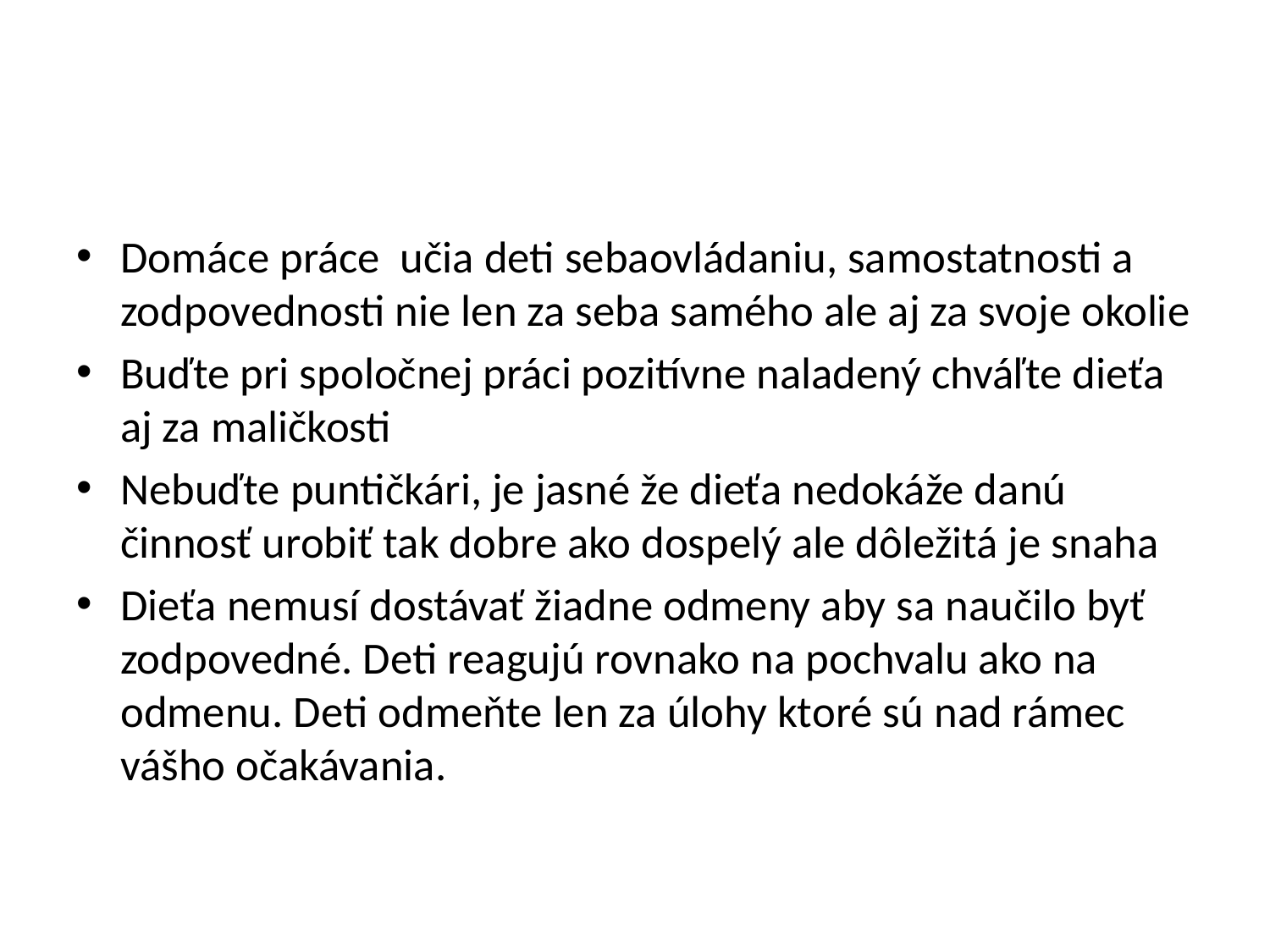

Domáce práce  učia deti sebaovládaniu, samostatnosti a zodpovednosti nie len za seba samého ale aj za svoje okolie
Buďte pri spoločnej práci pozitívne naladený chváľte dieťa aj za maličkosti
Nebuďte puntičkári, je jasné že dieťa nedokáže danú činnosť urobiť tak dobre ako dospelý ale dôležitá je snaha
Dieťa nemusí dostávať žiadne odmeny aby sa naučilo byť zodpovedné. Deti reagujú rovnako na pochvalu ako na odmenu. Deti odmeňte len za úlohy ktoré sú nad rámec vášho očakávania.